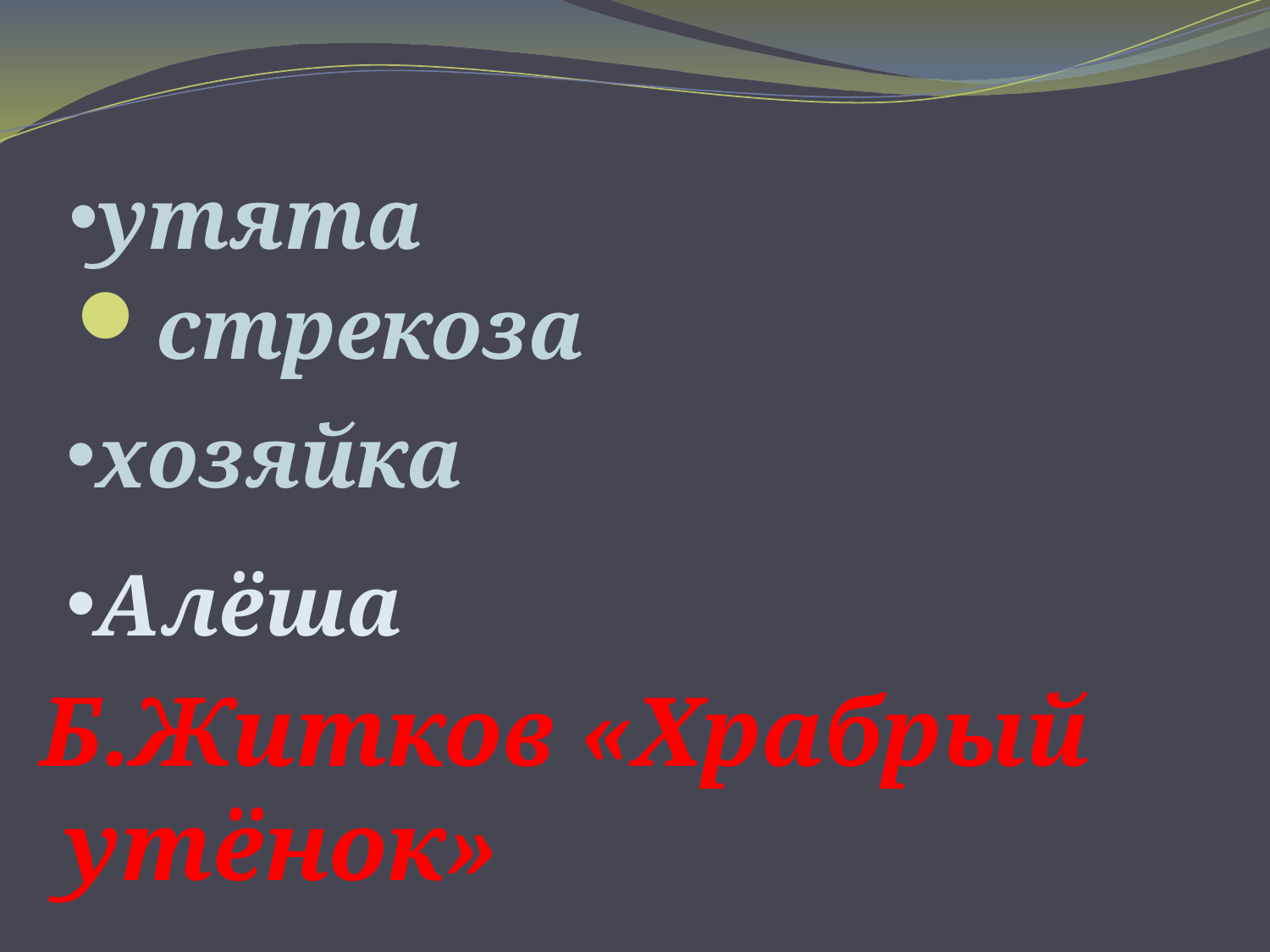

#
утята
стрекоза
хозяйка
Алёша
Б.Житков «Храбрый
 утёнок»